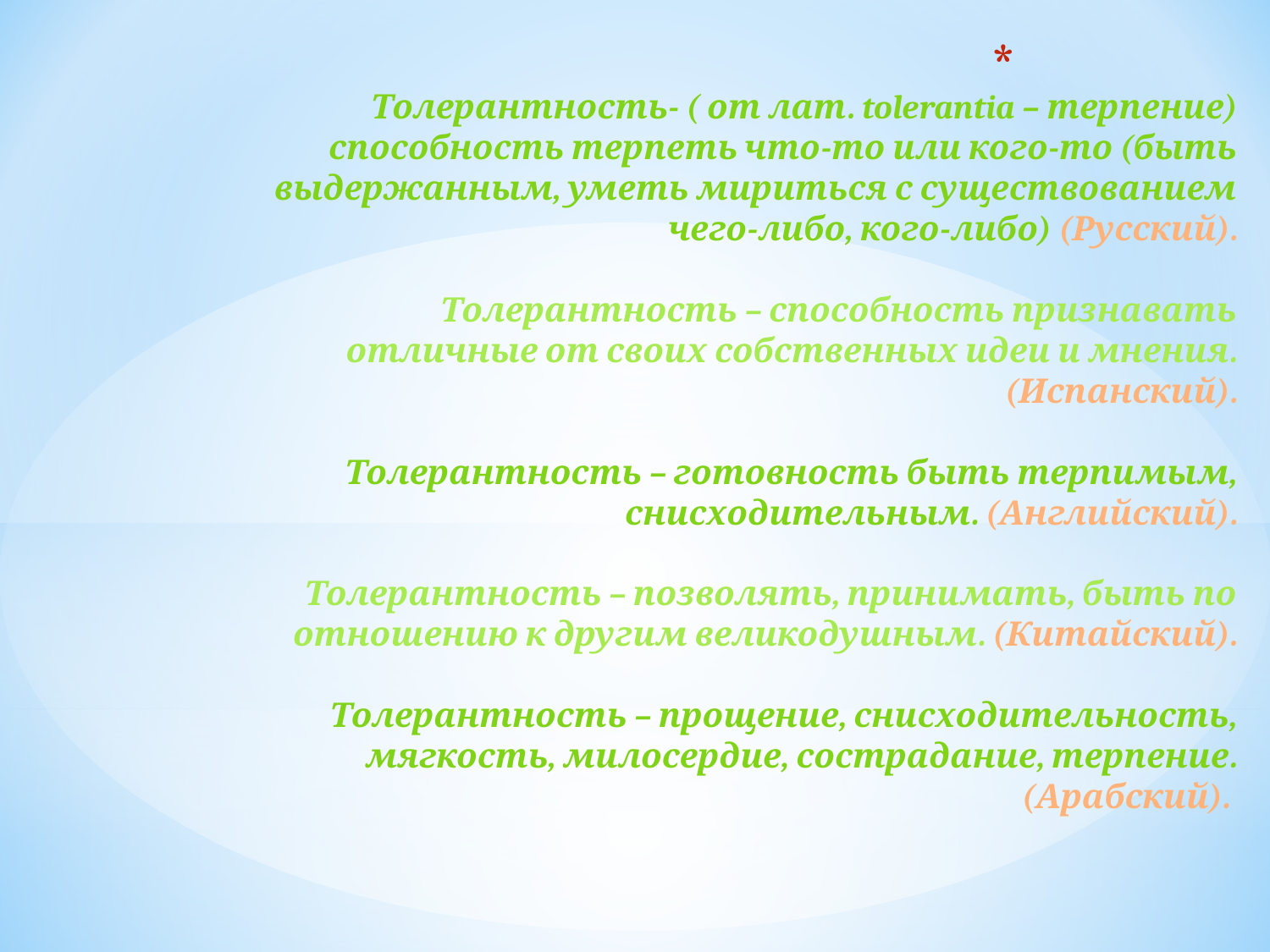

# Толерантность- ( от лат. tolerantia – терпение) способность терпеть что-то или кого-то (быть выдержанным, уметь мириться с существованием чего-либо, кого-либо) (Русский). Толерантность – способность признавать отличные от своих собственных идеи и мнения. (Испанский). Толерантность – готовность быть терпимым, снисходительным. (Английский). Толерантность – позволять, принимать, быть по отношению к другим великодушным. (Китайский). Толерантность – прощение, снисходительность, мягкость, милосердие, сострадание, терпение. (Арабский).